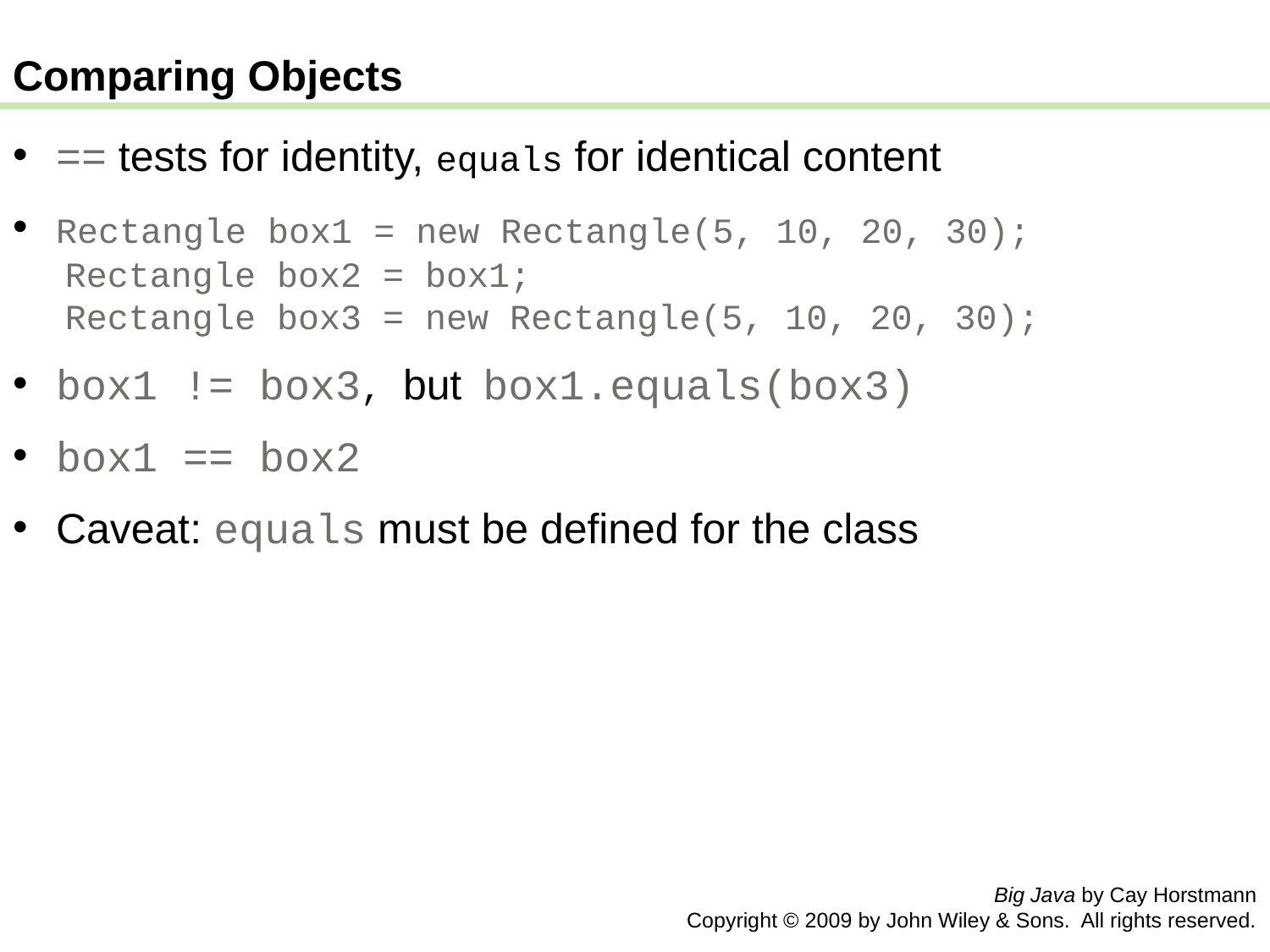

Comparing Objects
 == tests for identity, equals for identical content
 Rectangle box1 = new Rectangle(5, 10, 20, 30);
	 Rectangle box2 = box1;
	 Rectangle box3 = new Rectangle(5, 10, 20, 30);
 box1 != box3, but box1.equals(box3)
 box1 == box2
 Caveat: equals must be defined for the class
Big Java by Cay Horstmann
 Copyright © 2009 by John Wiley & Sons.  All rights reserved.